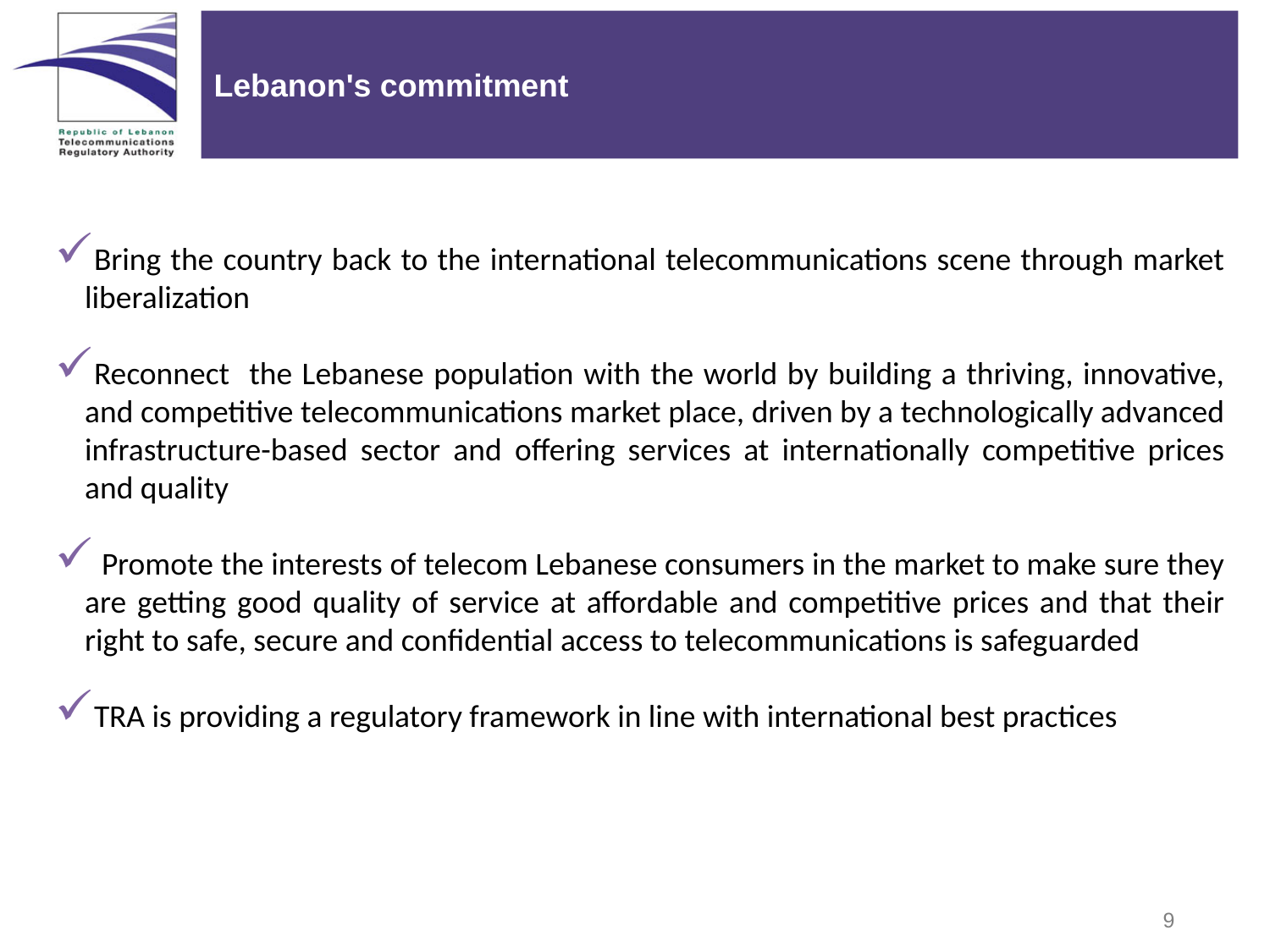

Lebanon's commitment
Bring the country back to the international telecommunications scene through market liberalization

Reconnect  the Lebanese population with the world by building a thriving, innovative, and competitive telecommunications market place, driven by a technologically advanced infrastructure-based sector and offering services at internationally competitive prices and quality

 Promote the interests of telecom Lebanese consumers in the market to make sure they are getting good quality of service at affordable and competitive prices and that their right to safe, secure and confidential access to telecommunications is safeguarded

TRA is providing a regulatory framework in line with international best practices